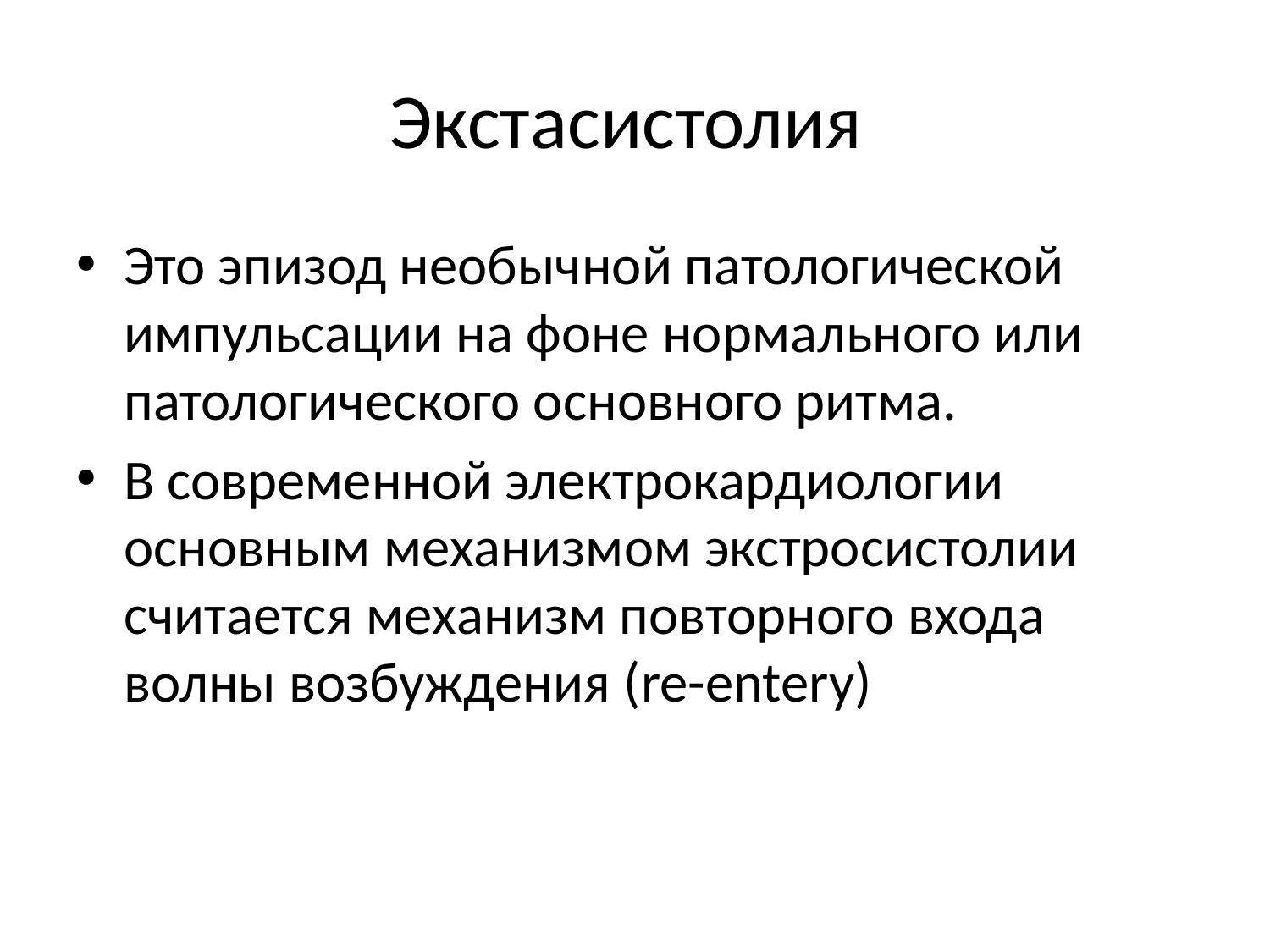

# Экстасистолия
Это эпизод необычной патологической импульсации на фоне нормального или патологического основного ритма.
В современной электрокардиологии основным механизмом экстросистолии считается механизм повторного входа волны возбуждения (re-entery)